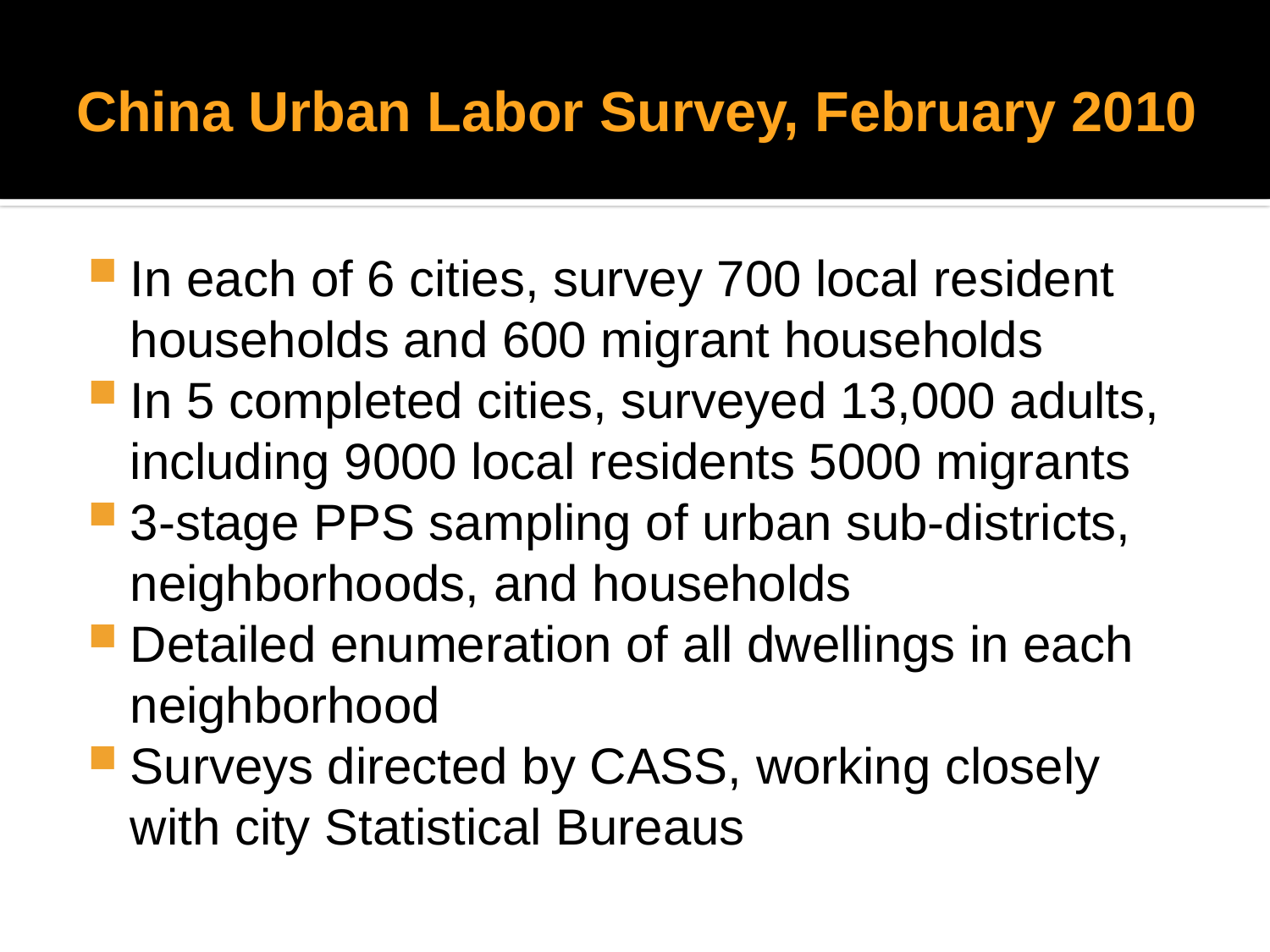

# China Urban Labor Survey, February 2010
In each of 6 cities, survey 700 local resident households and 600 migrant households
In 5 completed cities, surveyed 13,000 adults, including 9000 local residents 5000 migrants
3-stage PPS sampling of urban sub-districts, neighborhoods, and households
Detailed enumeration of all dwellings in each neighborhood
Surveys directed by CASS, working closely with city Statistical Bureaus